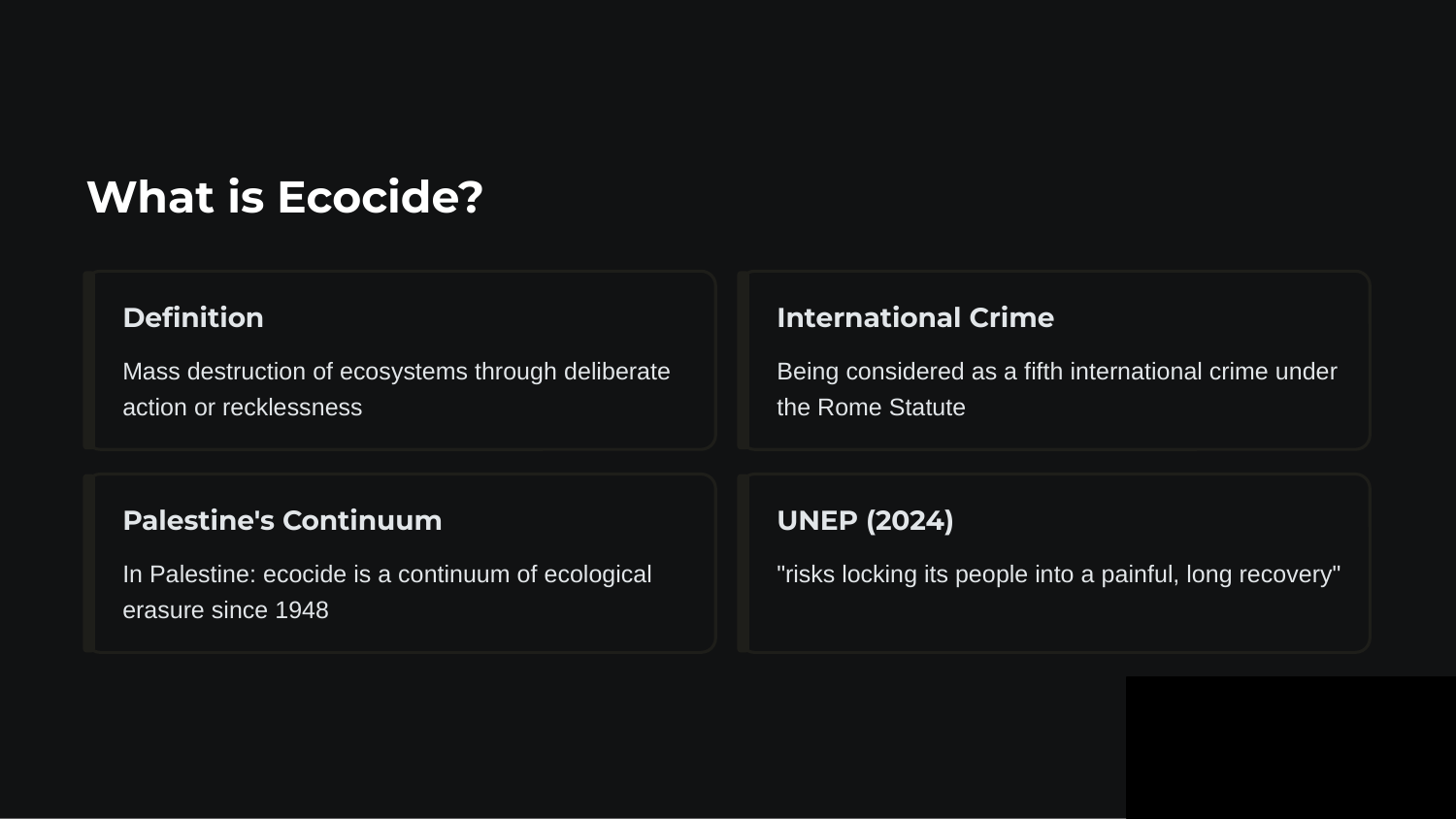

What is Ecocide?

Definition
International Crime
Mass destruction of ecosystems through deliberate action or recklessness
Being considered as a fifth international crime under the Rome Statute

Palestine's Continuum
UNEP (2024)
In Palestine: ecocide is a continuum of ecological erasure since 1948
"risks locking its people into a painful, long recovery"